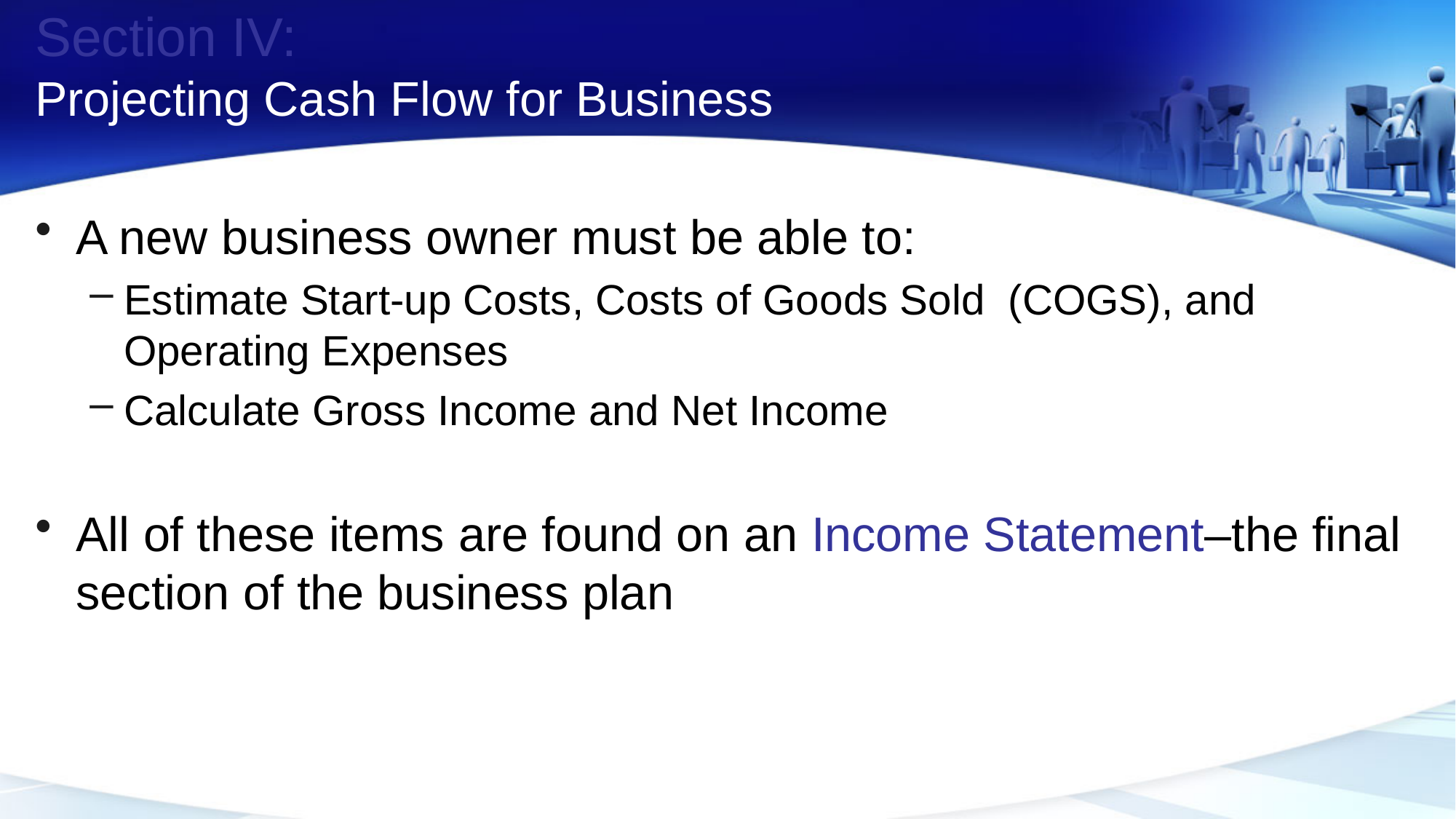

# Section IV: Projecting Cash Flow for Business
A new business owner must be able to:
Estimate Start-up Costs, Costs of Goods Sold  (COGS), and Operating Expenses
Calculate Gross Income and Net Income

All of these items are found on an Income Statement–the final section of the business plan